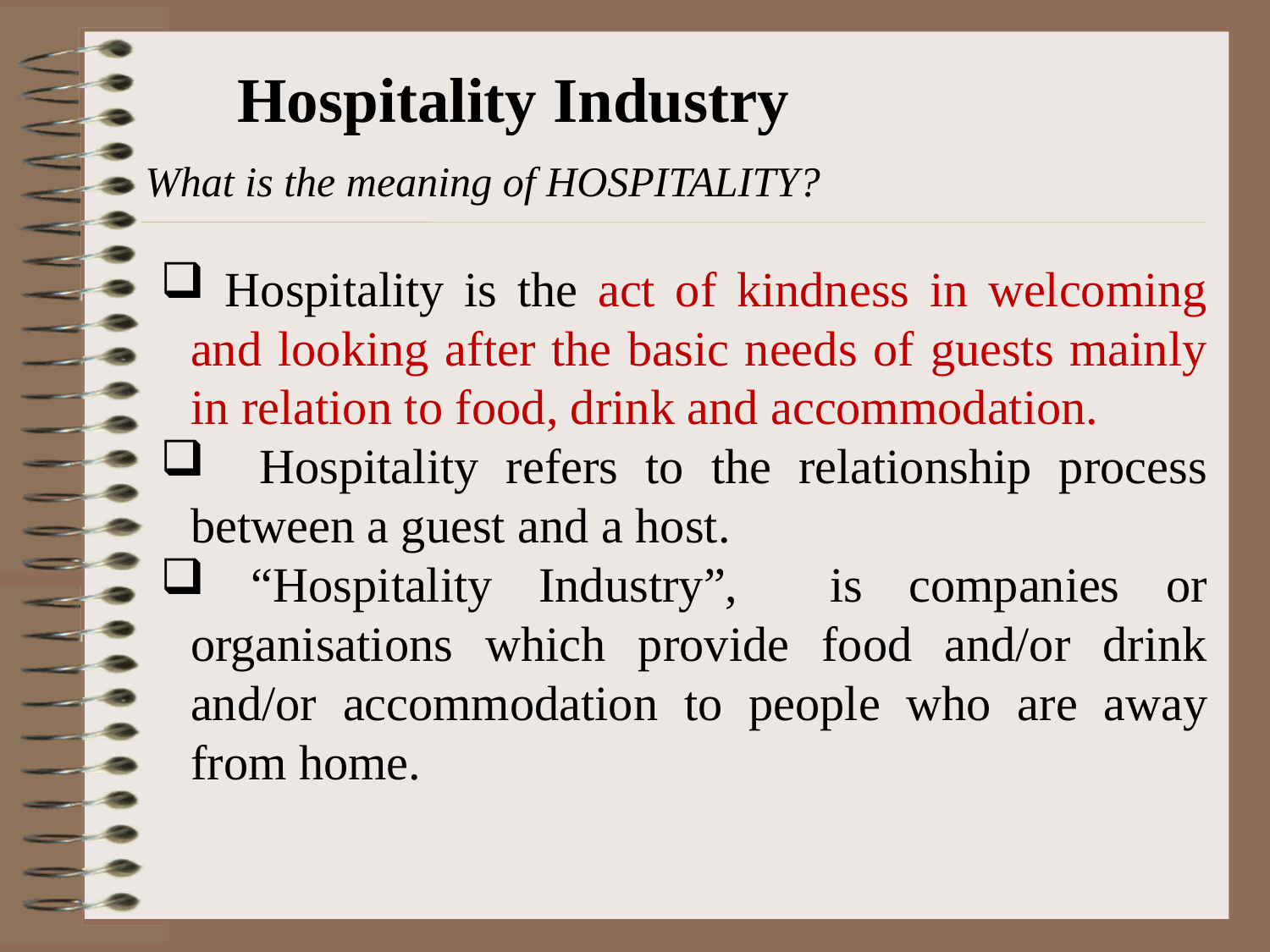

Hospitality Industry
What is the meaning of HOSPITALITY?
 Hospitality is the act of kindness in welcoming and looking after the basic needs of guests mainly in relation to food, drink and accommodation.
  Hospitality refers to the relationship process between a guest and a host.
 “Hospitality Industry”,  is companies or organisations which provide food and/or drink and/or accommodation to people who are away from home.